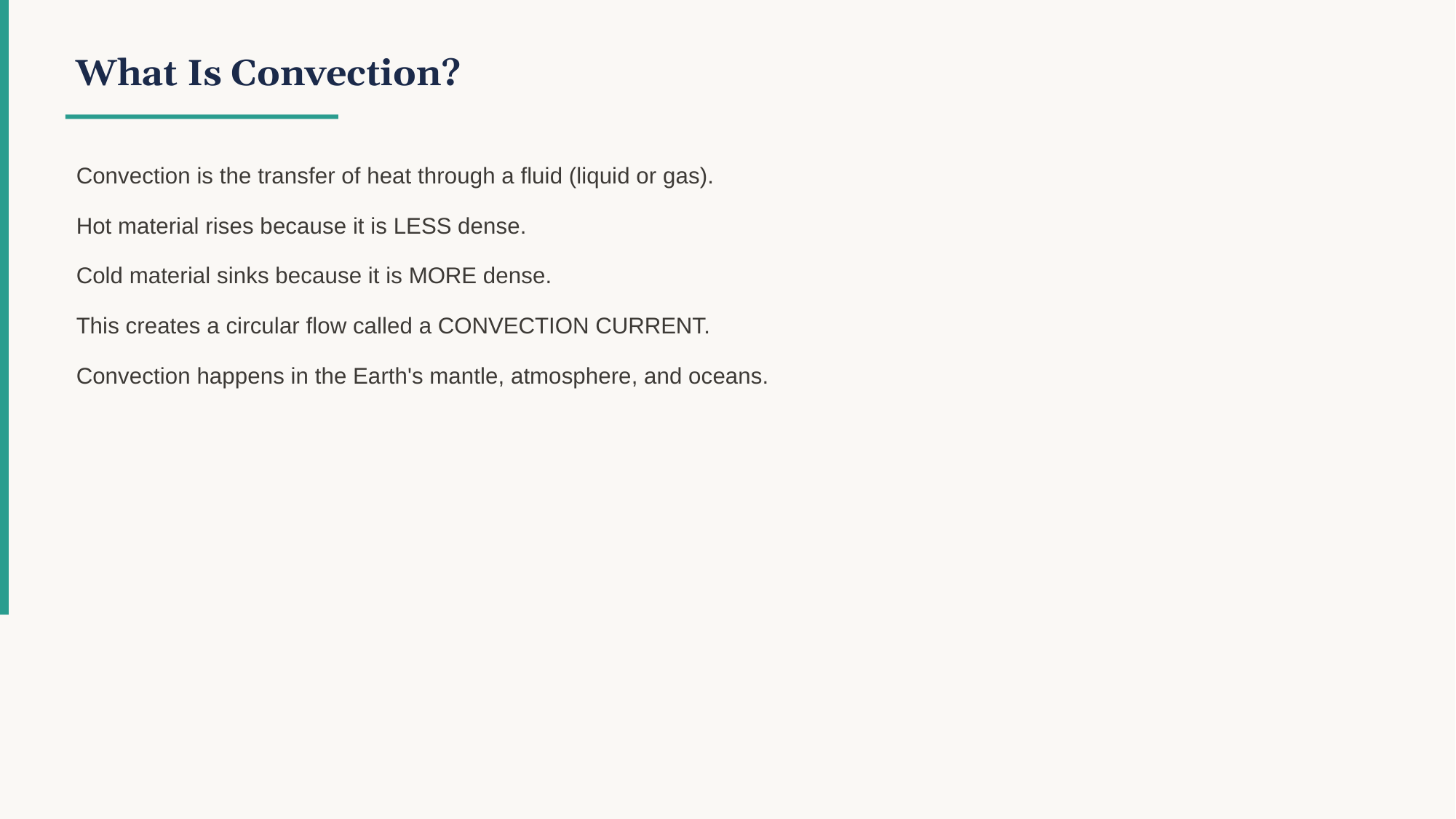

What Is Convection?

Convection is the transfer of heat through a fluid (liquid or gas).
Hot material rises because it is LESS dense.
Cold material sinks because it is MORE dense.
This creates a circular flow called a CONVECTION CURRENT.
Convection happens in the Earth's mantle, atmosphere, and oceans.